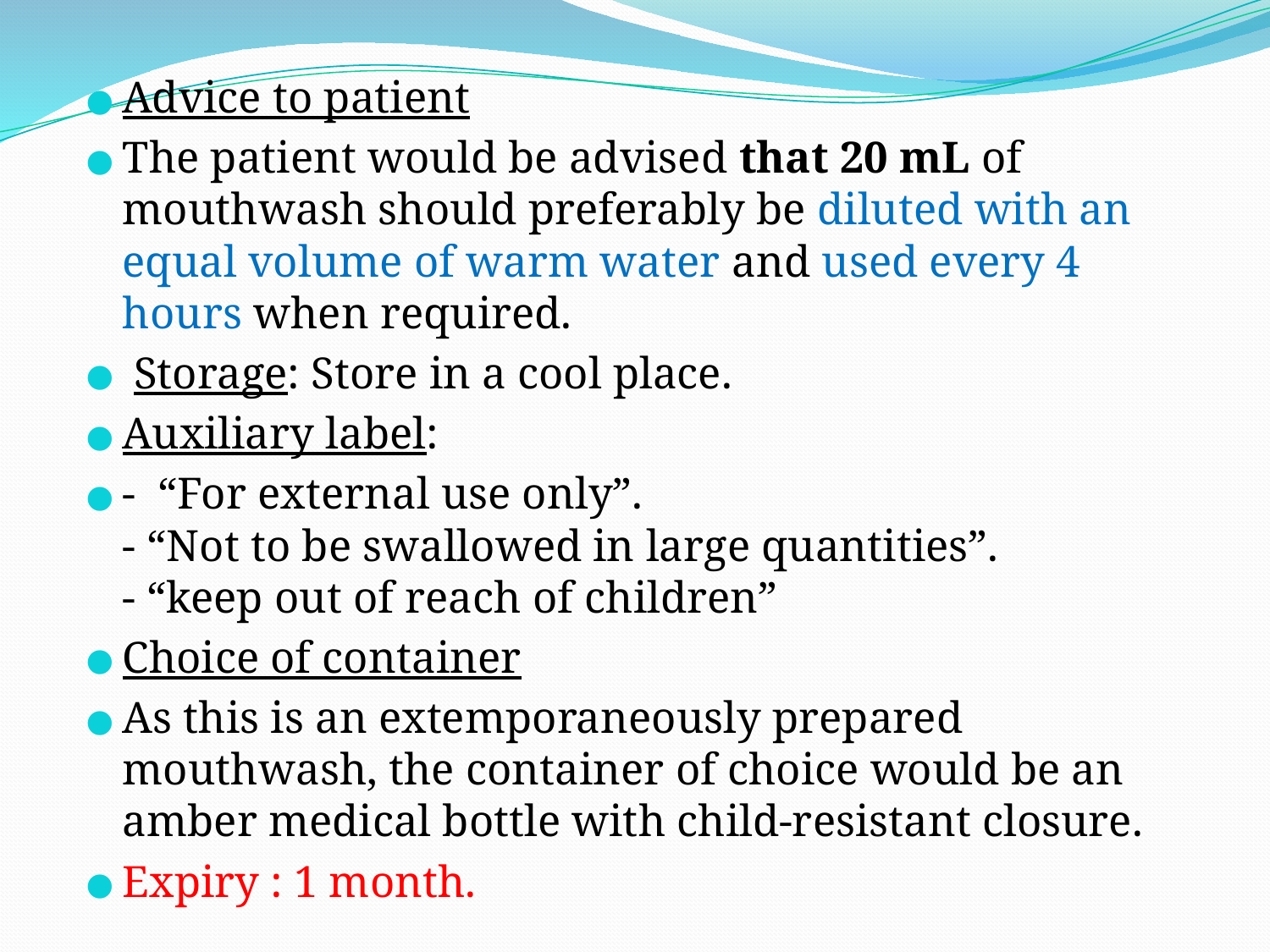

Advice to patient
The patient would be advised that 20 mL of mouthwash should preferably be diluted with an equal volume of warm water and used every 4 hours when required.
 Storage: Store in a cool place.
Auxiliary label:
-  “For external use only”.
- “Not to be swallowed in large quantities”.
- “keep out of reach of children”
Choice of container
As this is an extemporaneously prepared mouthwash, the container of choice would be an amber medical bottle with child-resistant closure.
Expiry : 1 month.